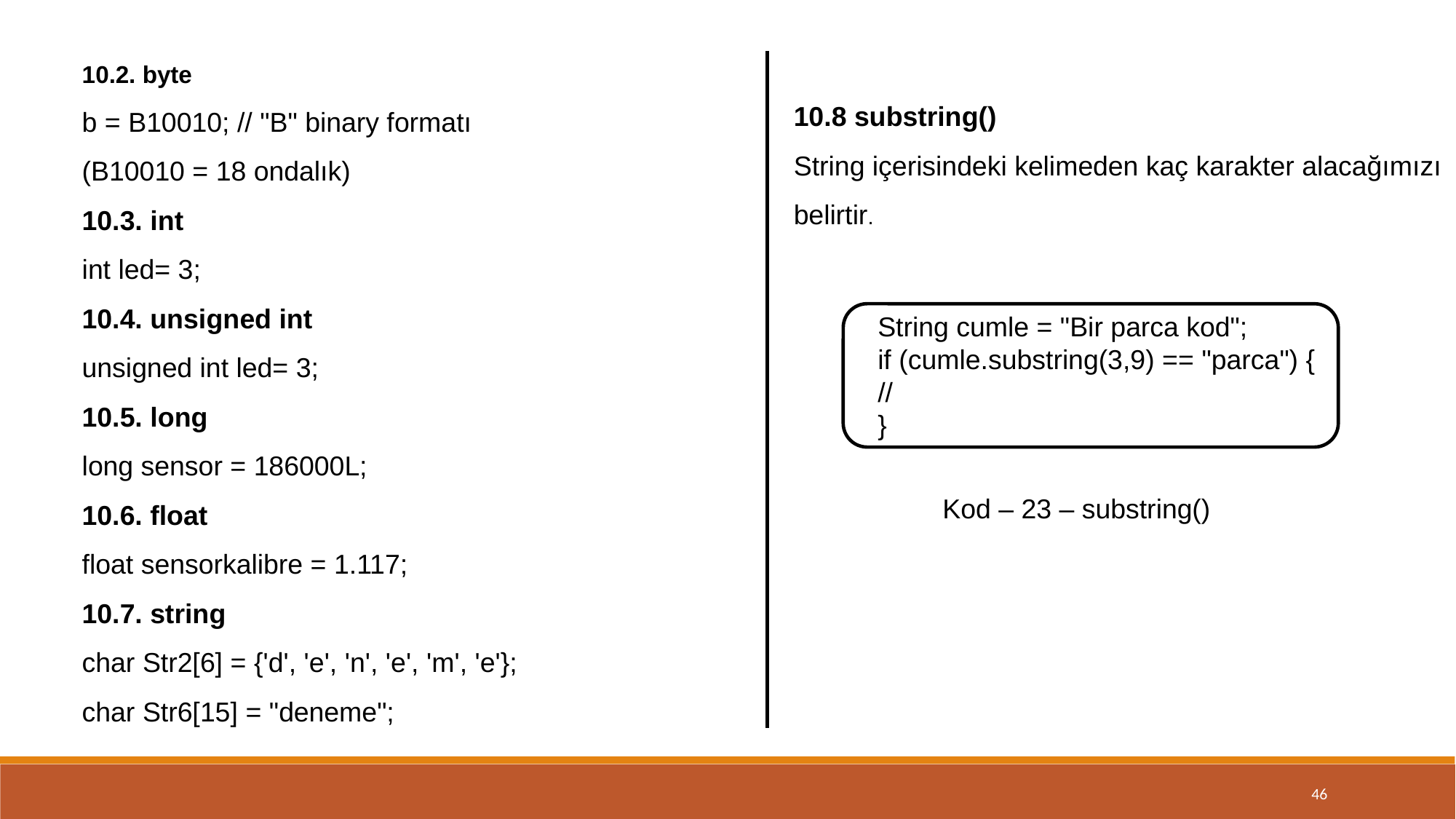

10.2. byte
b = B10010; // "B" binary formatı
(B10010 = 18 ondalık)
10.3. int
int led= 3;
10.4. unsigned int
unsigned int led= 3;
10.5. long
long sensor = 186000L;
10.6. float
float sensorkalibre = 1.117;
10.7. string
char Str2[6] = {'d', 'e', 'n', 'e', 'm', 'e'};
char Str6[15] = "deneme";
10.8 substring()
String içerisindeki kelimeden kaç karakter alacağımızı belirtir.

String cumle = "Bir parca kod";
if (cumle.substring(3,9) == "parca") {
//
}
Kod – 23 – substring()
46